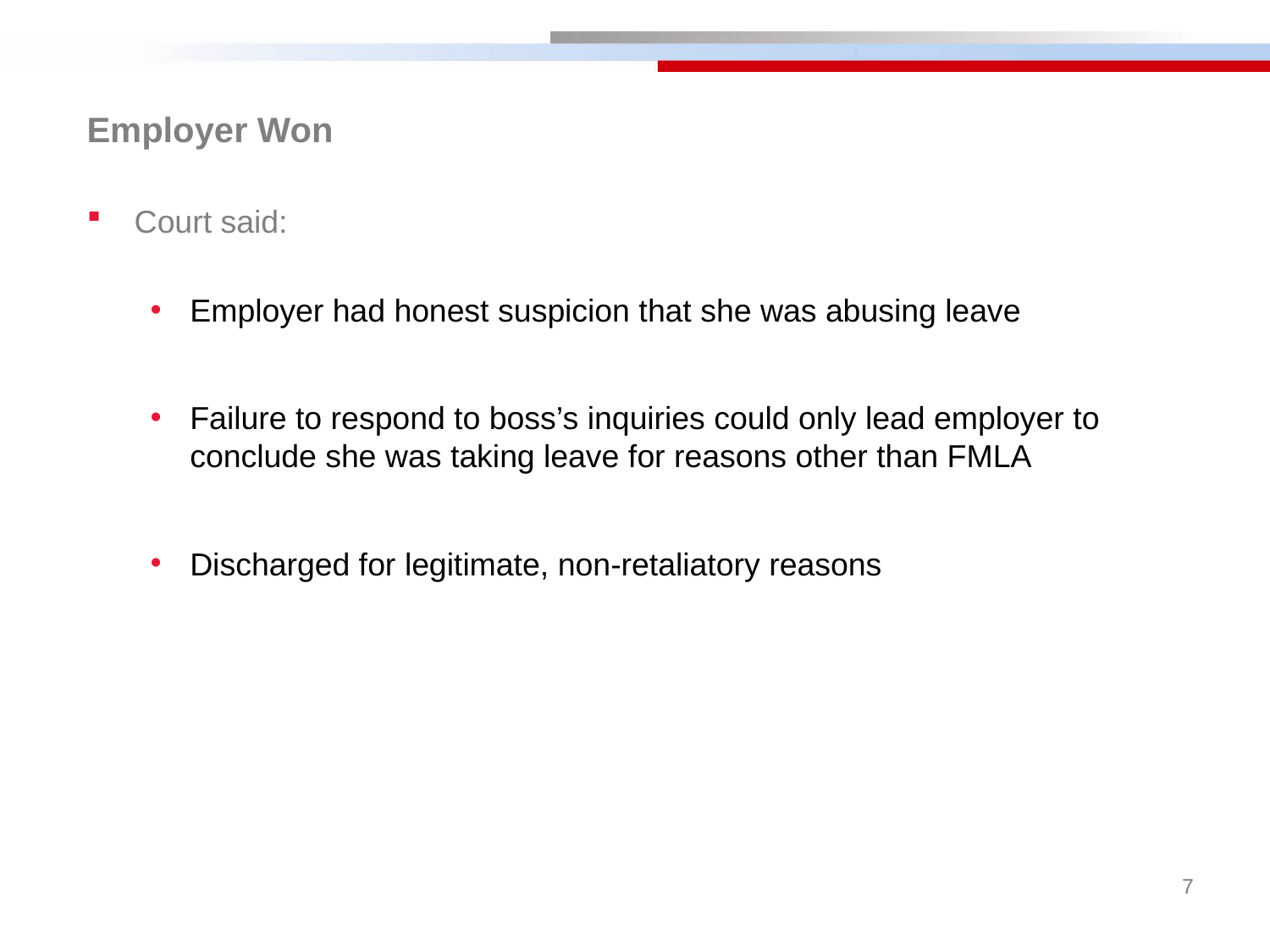

Employer Won

Court said:

Employer had honest suspicion that she was abusing leave

Failure to respond to boss’s inquiries could only lead employer to conclude she was taking leave for reasons other than FMLA

Discharged for legitimate, non-retaliatory reasons
7